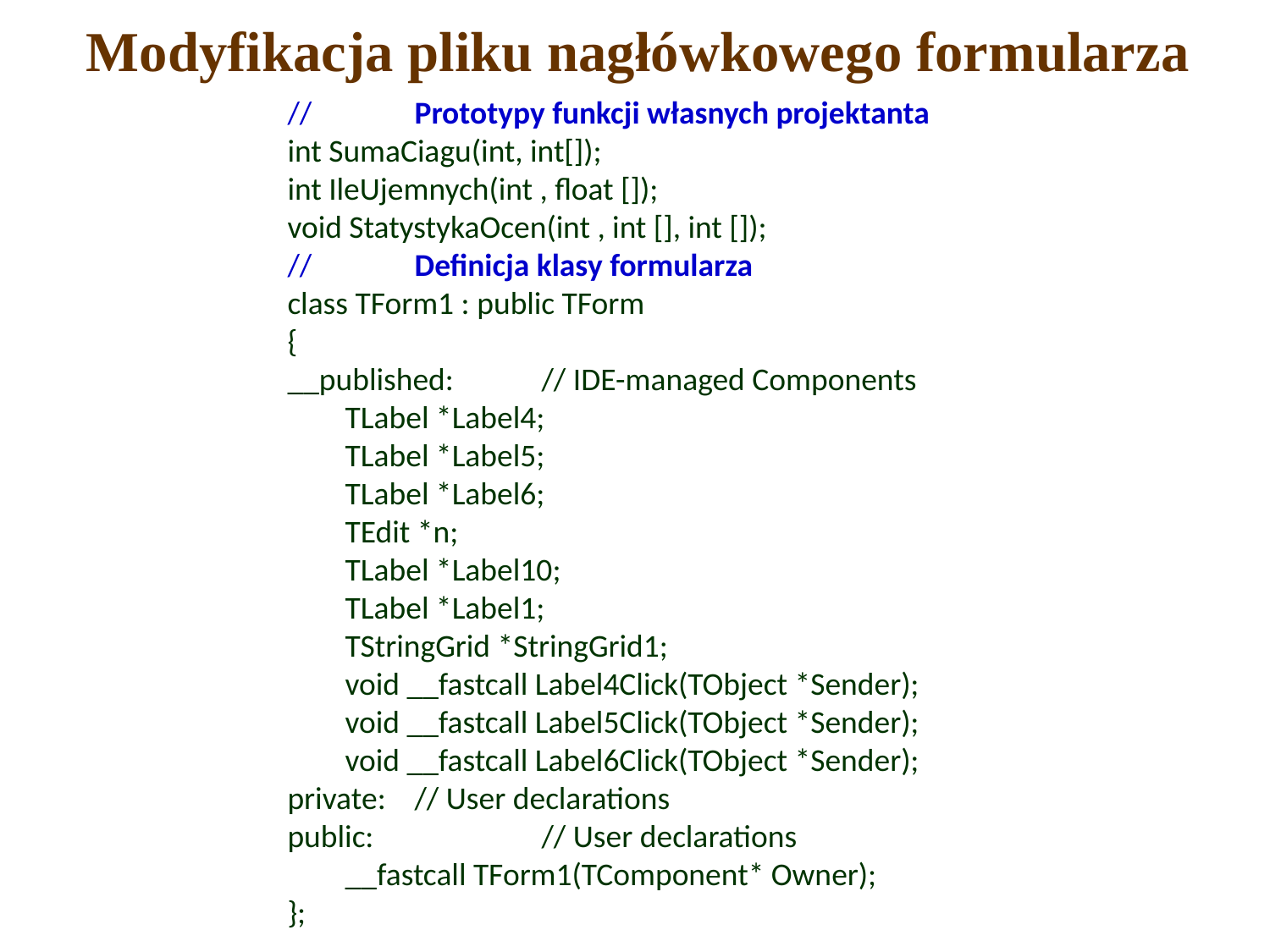

# Modyfikacja pliku nagłówkowego formularza
// 	Prototypy funkcji własnych projektanta
int SumaCiagu(int, int[]);
int IleUjemnych(int , float []);
void StatystykaOcen(int , int [], int []);
//	Definicja klasy formularza
class TForm1 : public TForm
{
__published:	// IDE-managed Components
        TLabel *Label4;
        TLabel *Label5;
        TLabel *Label6;
        TEdit *n;
        TLabel *Label10;
        TLabel *Label1;
        TStringGrid *StringGrid1;
        void __fastcall Label4Click(TObject *Sender);
        void __fastcall Label5Click(TObject *Sender);
        void __fastcall Label6Click(TObject *Sender);
private:	// User declarations
public:		// User declarations
        __fastcall TForm1(TComponent* Owner);
};